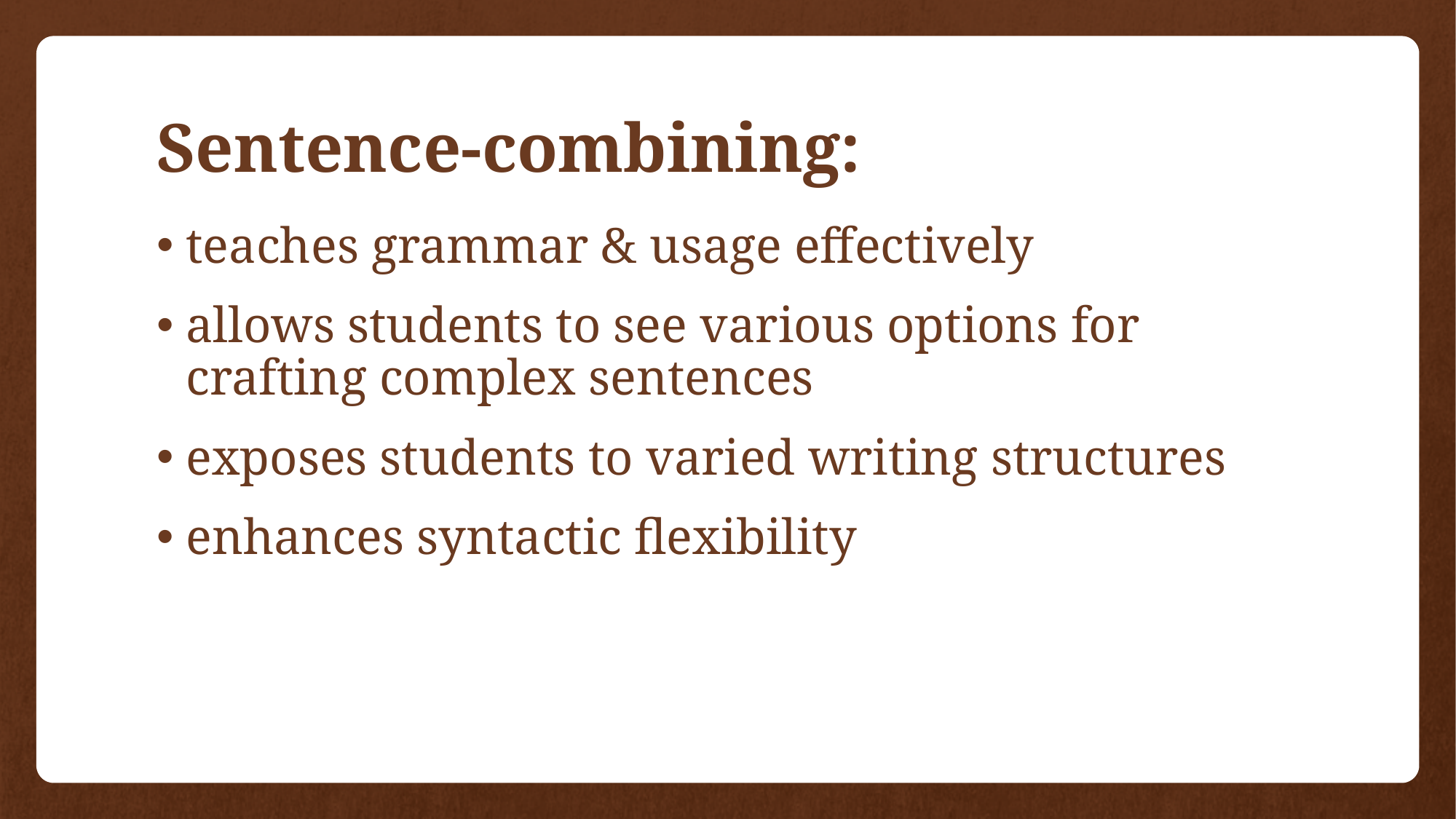

# Sentence-combining:
teaches grammar & usage effectively
allows students to see various options for crafting complex sentences
exposes students to varied writing structures
enhances syntactic flexibility